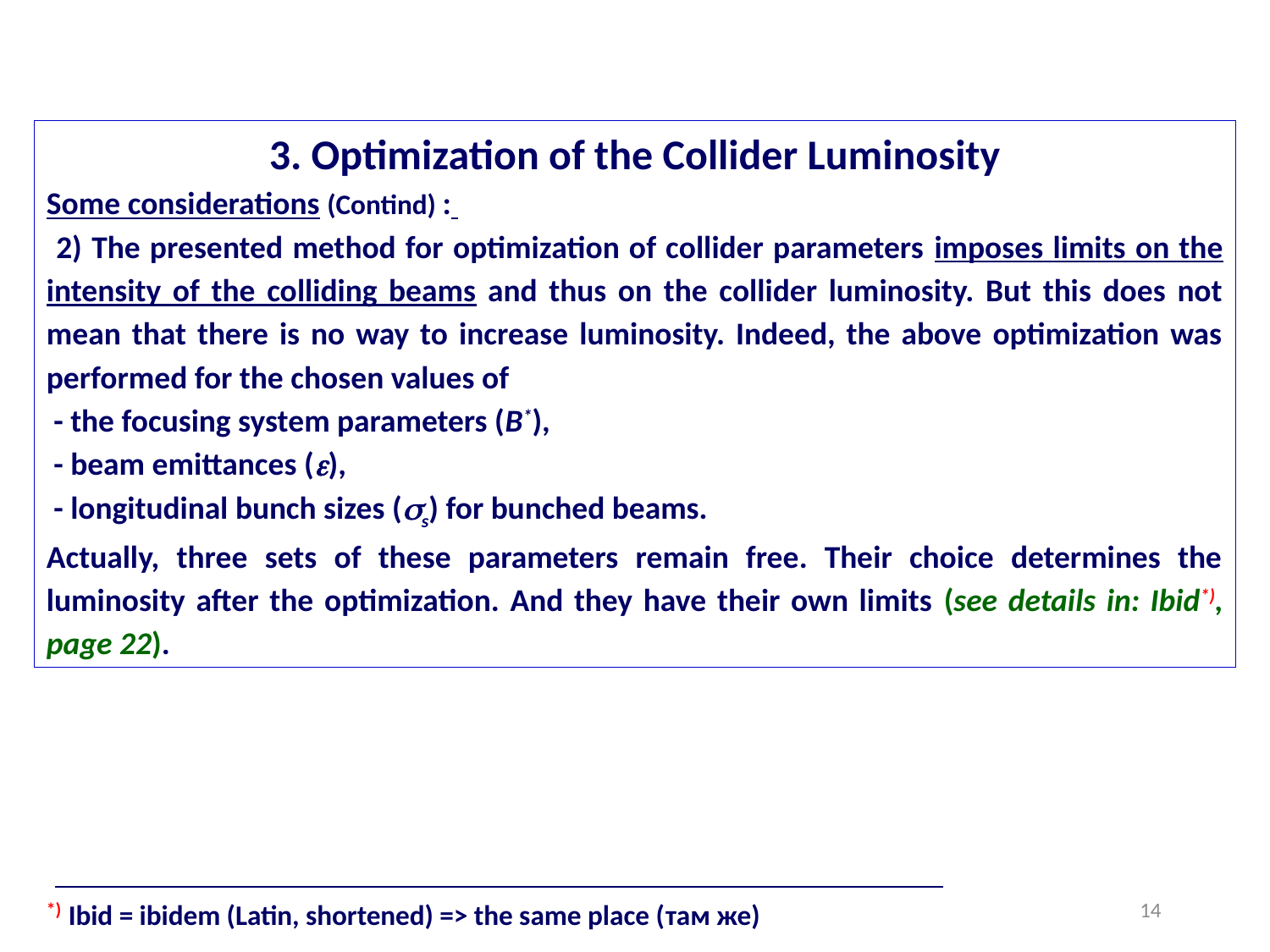

3. Optimization of the Collider Luminosity
Some considerations (Contind) :
 2) The presented method for optimization of collider parameters imposes limits on the intensity of the colliding beams and thus on the collider luminosity. But this does not mean that there is no way to increase luminosity. Indeed, the above optimization was performed for the chosen values of
 - the focusing system parameters (В*),
 - beam emittances (ε),
 - longitudinal bunch sizes (σs) for bunched beams.
Actually, three sets of these parameters remain free. Their choice determines the luminosity after the optimization. And they have their own limits (see details in: Ibid*), page 22).
14
*) Ibid = ibidem (Latin, shortened) => the same place (там же)